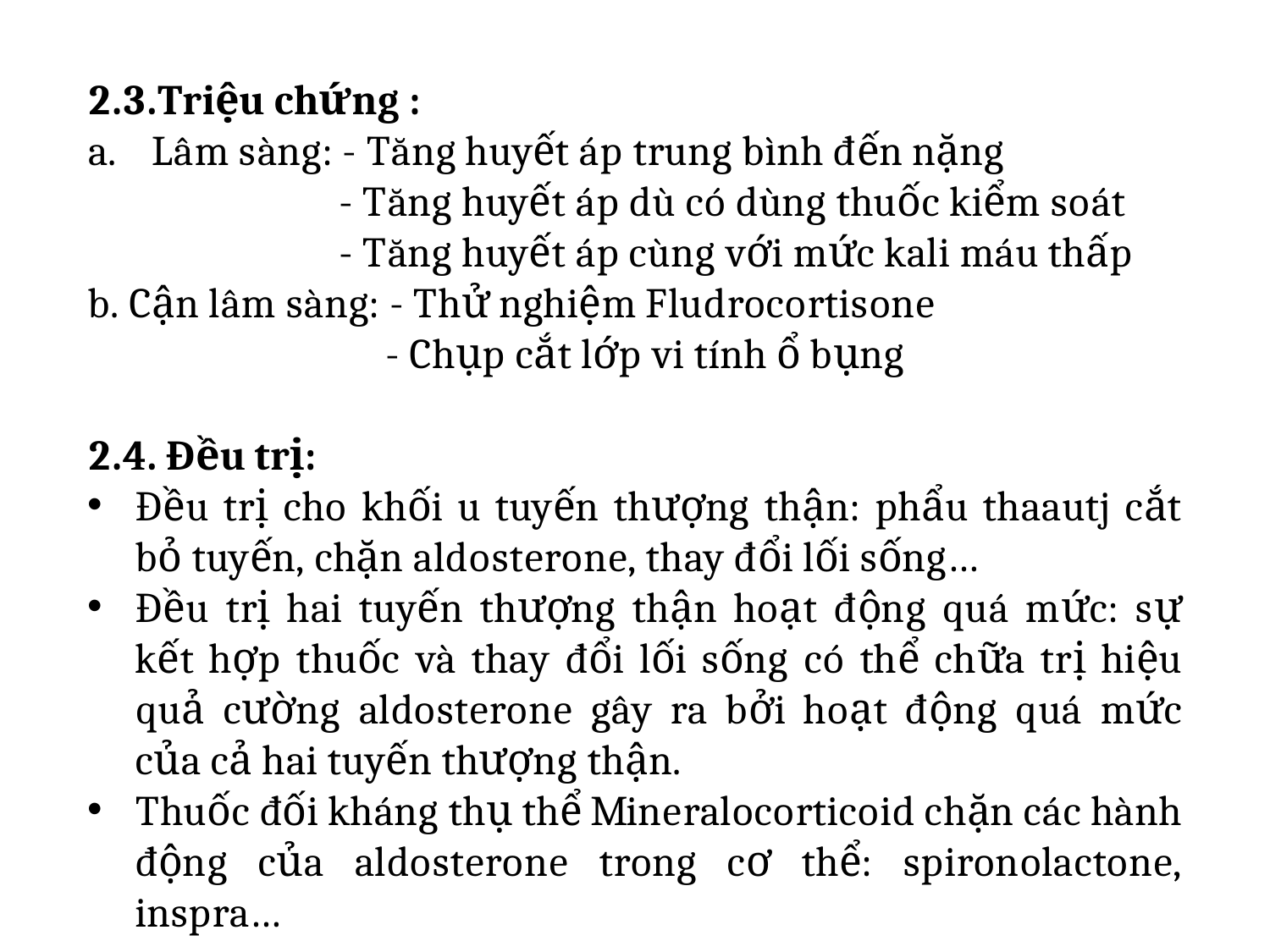

2.3.Triệu chứng :
Lâm sàng: - Tăng huyết áp trung bình đến nặng
                           - Tăng huyết áp dù có dùng thuốc kiểm soát
                           - Tăng huyết áp cùng với mức kali máu thấp
b. Cận lâm sàng: - Thử nghiệm Fludrocortisone
                                - Chụp cắt lớp vi tính ổ bụng

2.4. Đều trị:
Đều trị cho khối u tuyến thượng thận: phẩu thaautj cắt bỏ tuyến, chặn aldosterone, thay đổi lối sống…
Đều trị hai tuyến thượng thận hoạt động quá mức: sự kết hợp thuốc và thay đổi lối sống có thể chữa trị hiệu quả cường aldosterone gây ra bởi hoạt động quá mức của cả hai tuyến thượng thận.
Thuốc đối kháng thụ thể Mineralocorticoid chặn các hành động của aldosterone trong cơ thể: spironolactone, inspra…